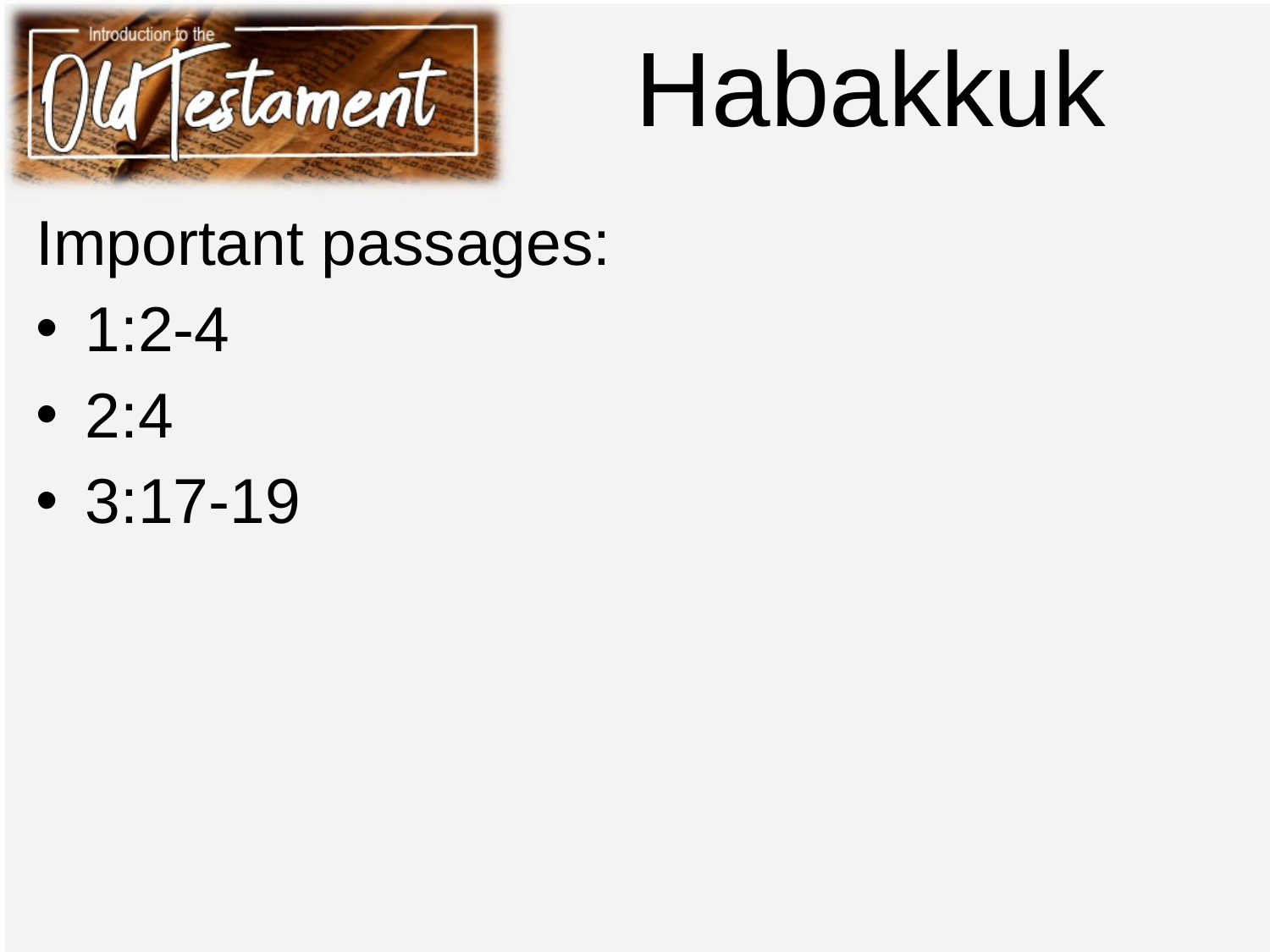

# Habakkuk
Important passages:
 1:2-4
 2:4
 3:17-19